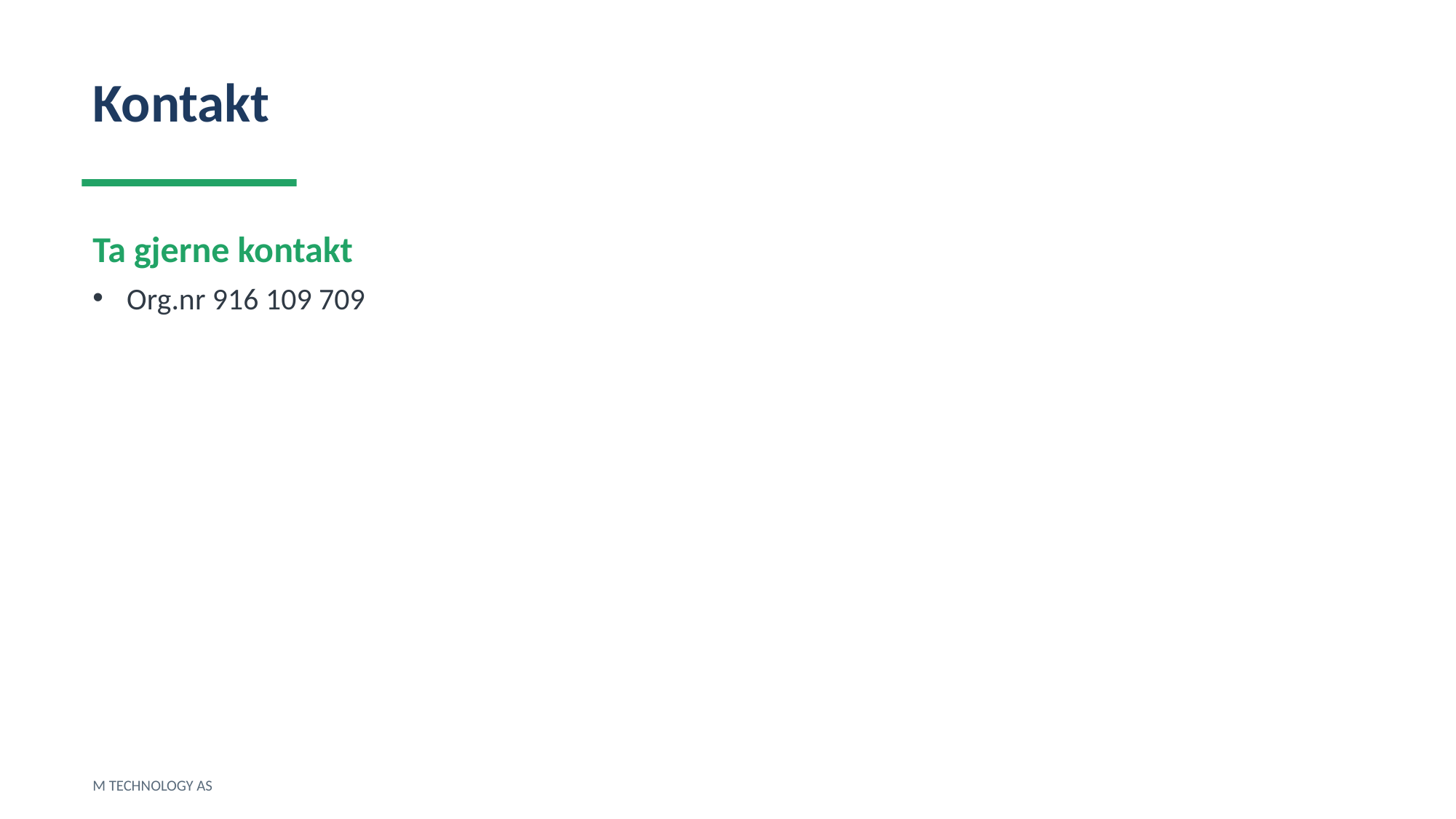

Kontakt

Ta gjerne kontakt
Org.nr 916 109 709
M TECHNOLOGY AS